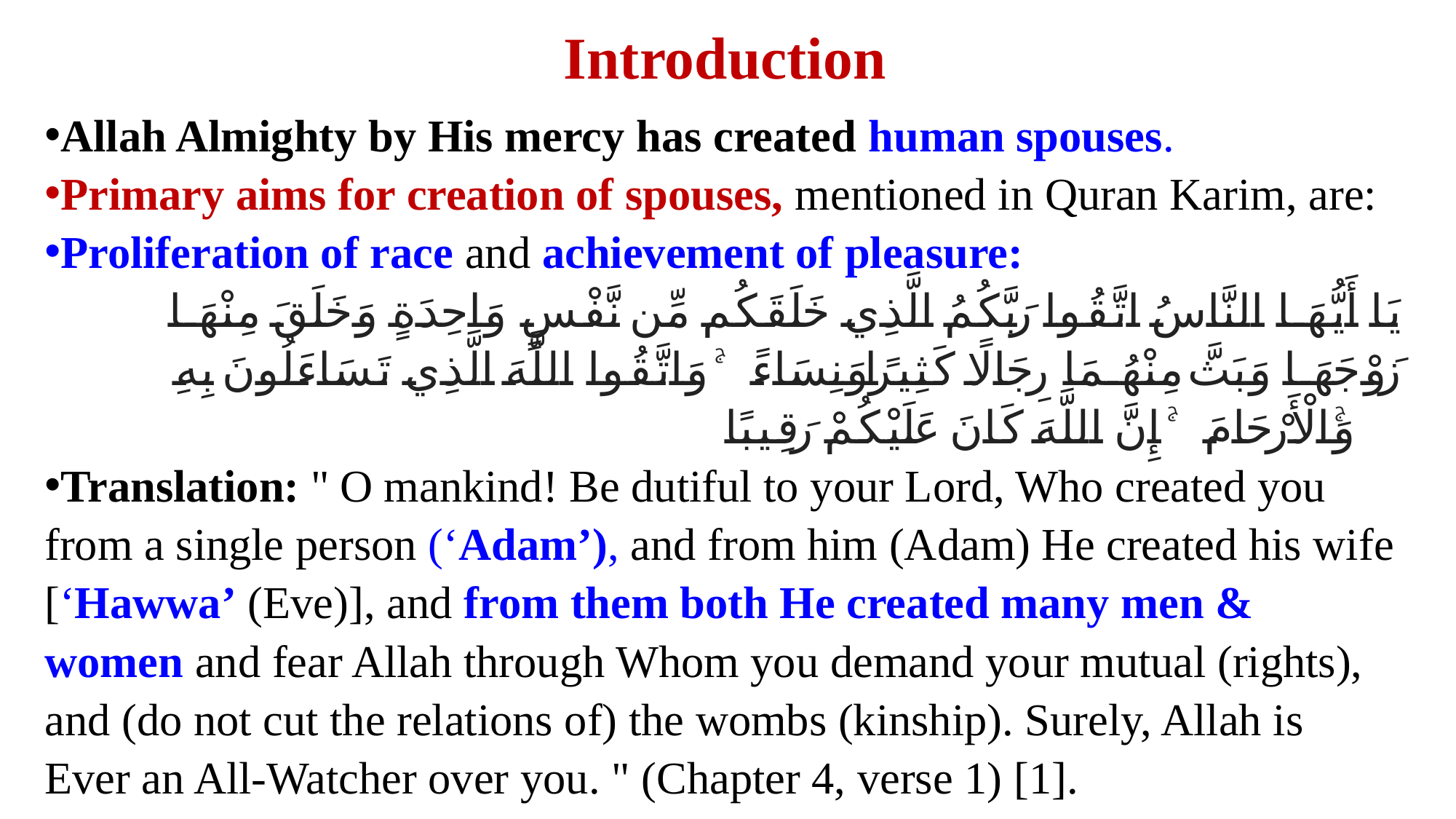

# Introduction
Allah Almighty by His mercy has created human spouses.
Primary aims for creation of spouses, mentioned in Quran Karim, are:
Proliferation of race and achievement of pleasure:
يَا أَيُّهَا النَّاسُ اتَّقُوا رَبَّكُمُ الَّذِي خَلَقَكُم مِّن نَّفْسٍ وَاحِدَةٍ وَخَلَقَ مِنْهَا زَوْجَهَا وَبَثَّ مِنْهُمَا رِجَالًا كَثِيرًا وَنِسَاءً ۚ وَاتَّقُوا اللَّهَ الَّذِي تَسَاءَلُونَ بِهِ وَالْأَرْحَامَ ۚ إِنَّ اللَّهَ كَانَ عَلَيْكُمْ رَقِيبًا ۚ
Translation: " O mankind! Be dutiful to your Lord, Who created you from a single person (‘Adam’), and from him (Adam) He created his wife [‘Hawwa’ (Eve)], and from them both He created many men & women and fear Allah through Whom you demand your mutual (rights), and (do not cut the relations of) the wombs (kinship). Surely, Allah is Ever an All-Watcher over you. " (Chapter 4, verse 1) [1].